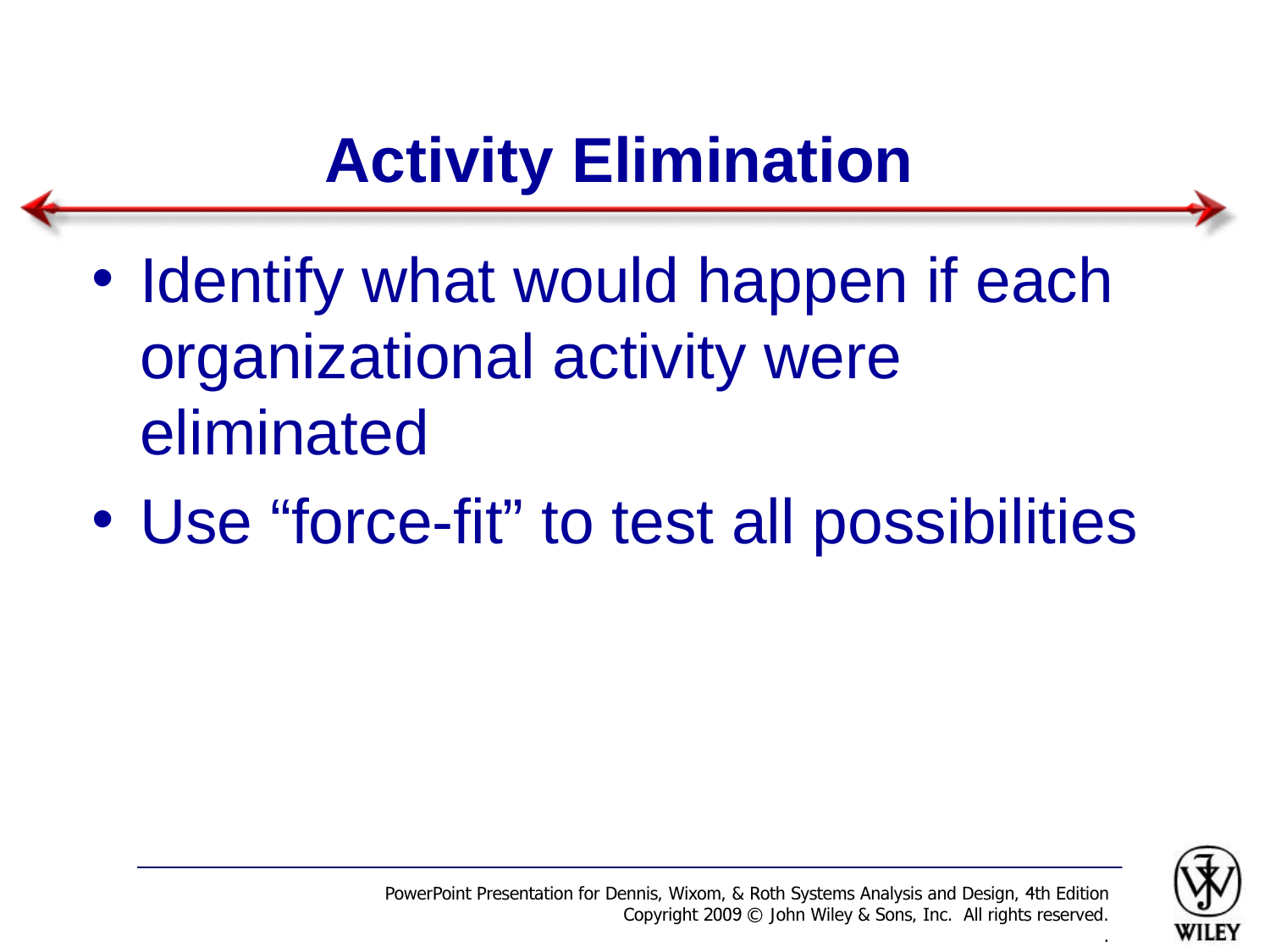

# Activity Elimination
Identify what would happen if each organizational activity were eliminated
Use “force-fit” to test all possibilities

PowerPoint Presentation for Dennis, Wixom, & Roth Systems Analysis and Design, 4th Edition
Copyright 2009 © John Wiley & Sons, Inc.  All rights reserved.
.